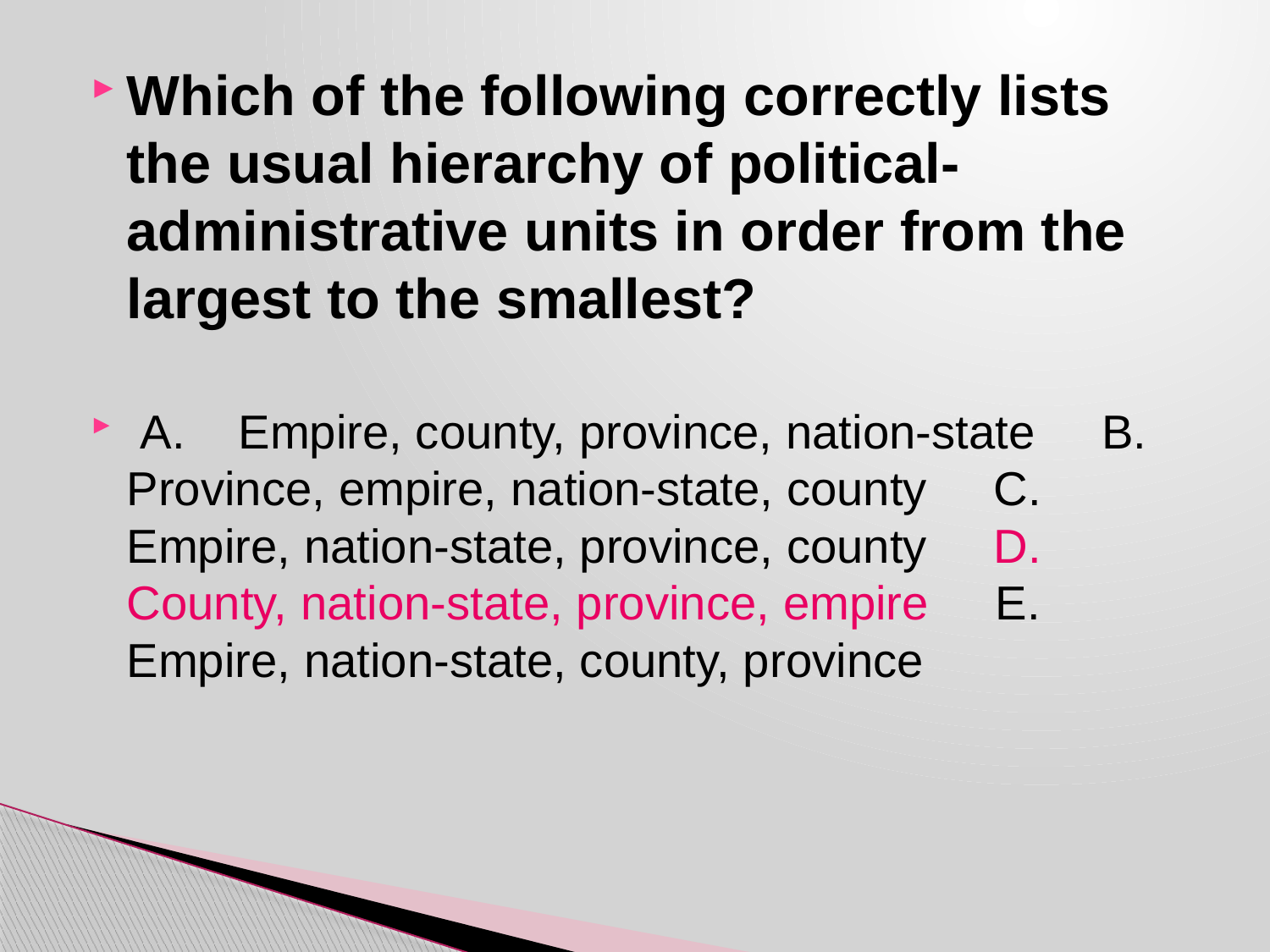

Which of the following correctly lists the usual hierarchy of political-administrative units in order from the largest to the smallest?

 A.    Empire, county, province, nation-state     B.    Province, empire, nation-state, county     C.    Empire, nation-state, province, county     D.    County, nation-state, province, empire     E.    Empire, nation-state, county, province